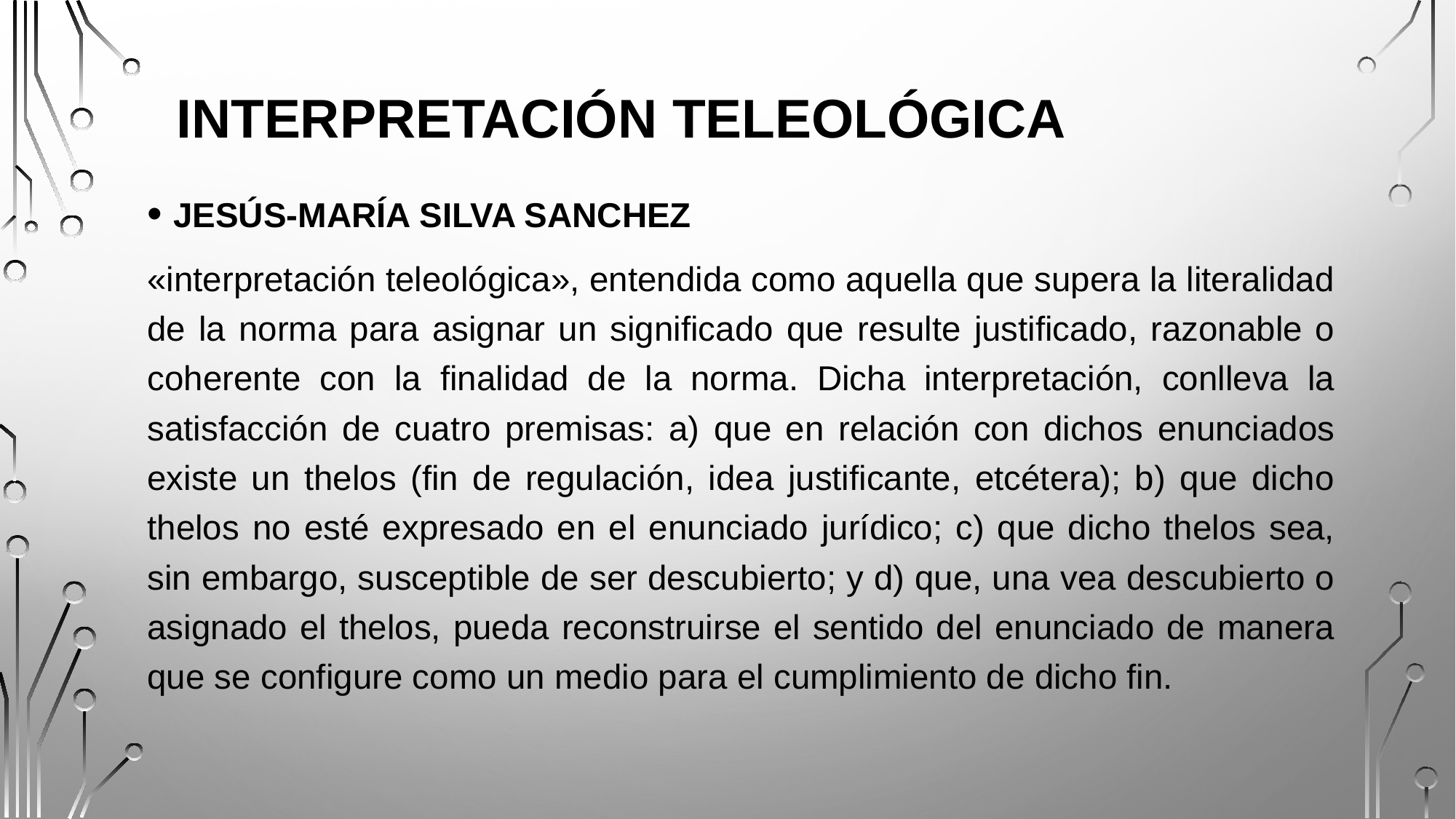

Interpretación teleológica
JESÚS-MARÍA SILVA SANCHEZ
«interpretación teleológica», entendida como aquella que supera la literalidad de la norma para asignar un significado que resulte justificado, razonable o coherente con la finalidad de la norma. Dicha interpretación, conlleva la satisfacción de cuatro premisas: a) que en relación con dichos enunciados existe un thelos (fin de regulación, idea justificante, etcétera); b) que dicho thelos no esté expresado en el enunciado jurídico; c) que dicho thelos sea, sin embargo, susceptible de ser descubierto; y d) que, una vea descubierto o asignado el thelos, pueda reconstruirse el sentido del enunciado de manera que se configure como un medio para el cumplimiento de dicho fin.